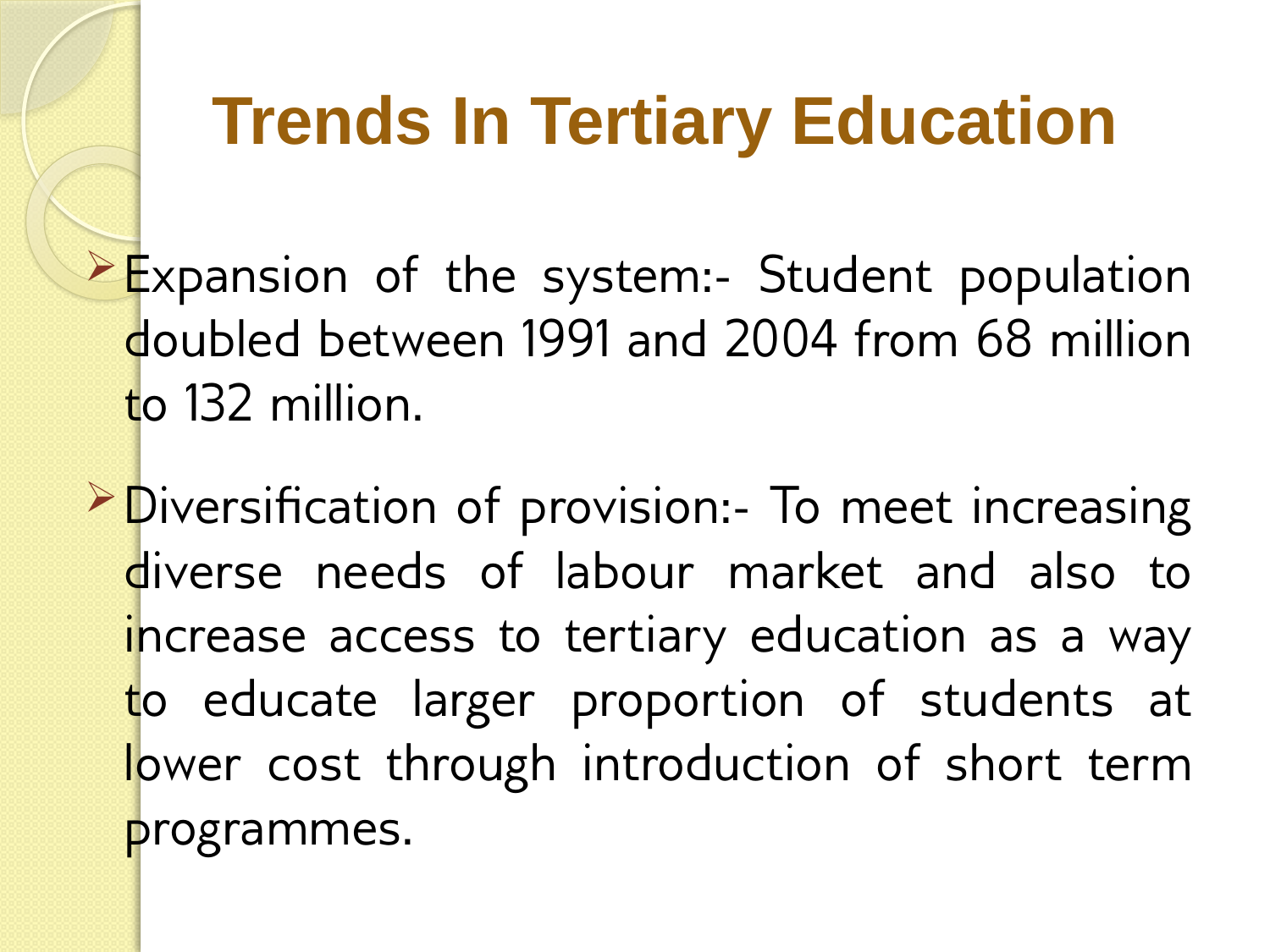

# Trends In Tertiary Education
Expansion of the system:- Student population doubled between 1991 and 2004 from 68 million to 132 million.

Diversification of provision:- To meet increasing diverse needs of labour market and also to increase access to tertiary education as a way to educate larger proportion of students at lower cost through introduction of short term programmes.